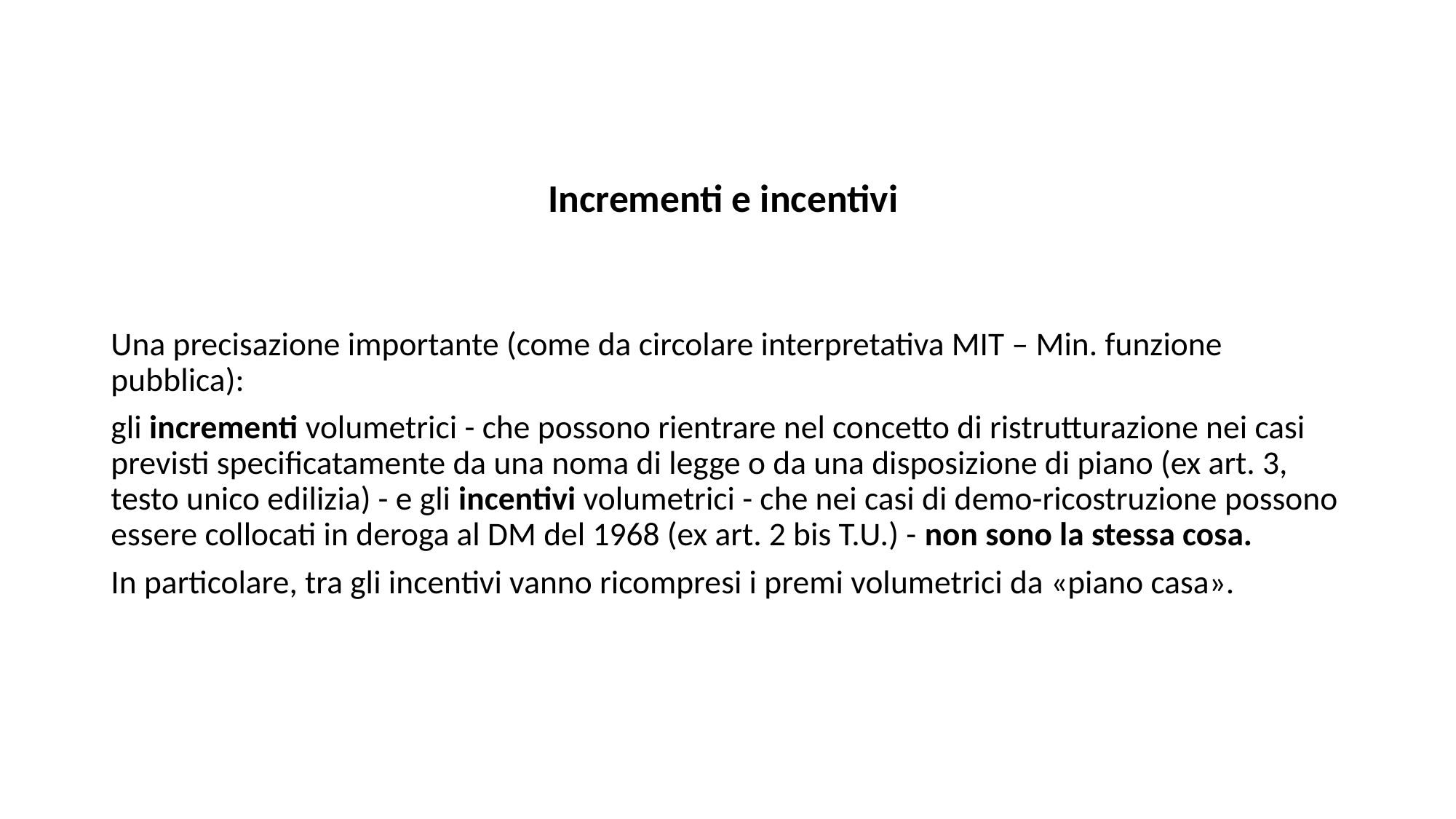

#

Incrementi e incentivi

Una precisazione importante (come da circolare interpretativa MIT – Min. funzione pubblica):
gli incrementi volumetrici - che possono rientrare nel concetto di ristrutturazione nei casi previsti specificatamente da una noma di legge o da una disposizione di piano (ex art. 3, testo unico edilizia) - e gli incentivi volumetrici - che nei casi di demo-ricostruzione possono essere collocati in deroga al DM del 1968 (ex art. 2 bis T.U.) - non sono la stessa cosa.
In particolare, tra gli incentivi vanno ricompresi i premi volumetrici da «piano casa».